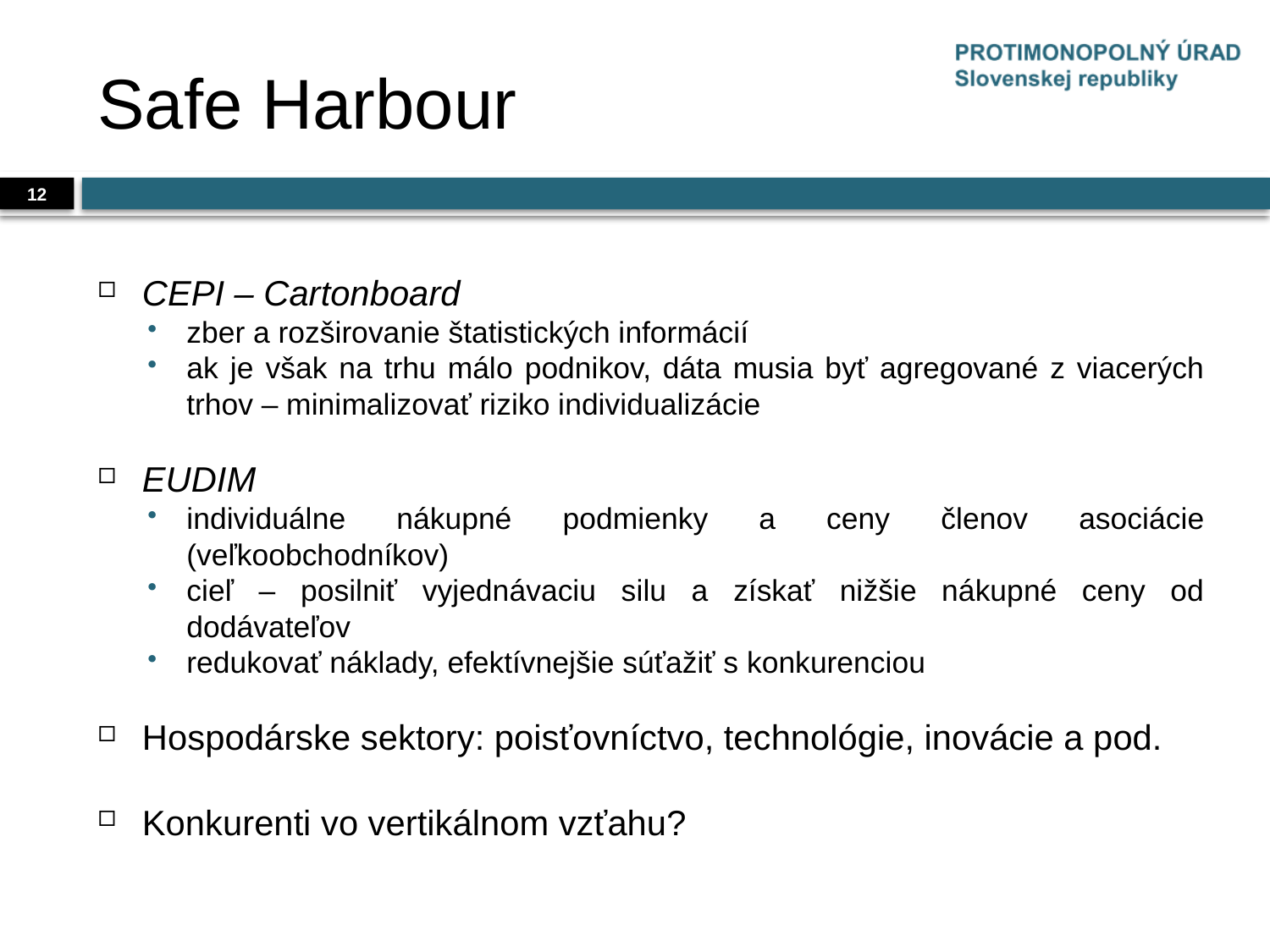

# Safe Harbour
12

CEPI – Cartonboard
zber a rozširovanie štatistických informácií
ak je však na trhu málo podnikov, dáta musia byť agregované z viacerých trhov – minimalizovať riziko individualizácie

EUDIM
individuálne nákupné podmienky a ceny členov asociácie (veľkoobchodníkov)
cieľ – posilniť vyjednávaciu silu a získať nižšie nákupné ceny od dodávateľov
redukovať náklady, efektívnejšie súťažiť s konkurenciou

Hospodárske sektory: poisťovníctvo, technológie, inovácie a pod.

Konkurenti vo vertikálnom vzťahu?